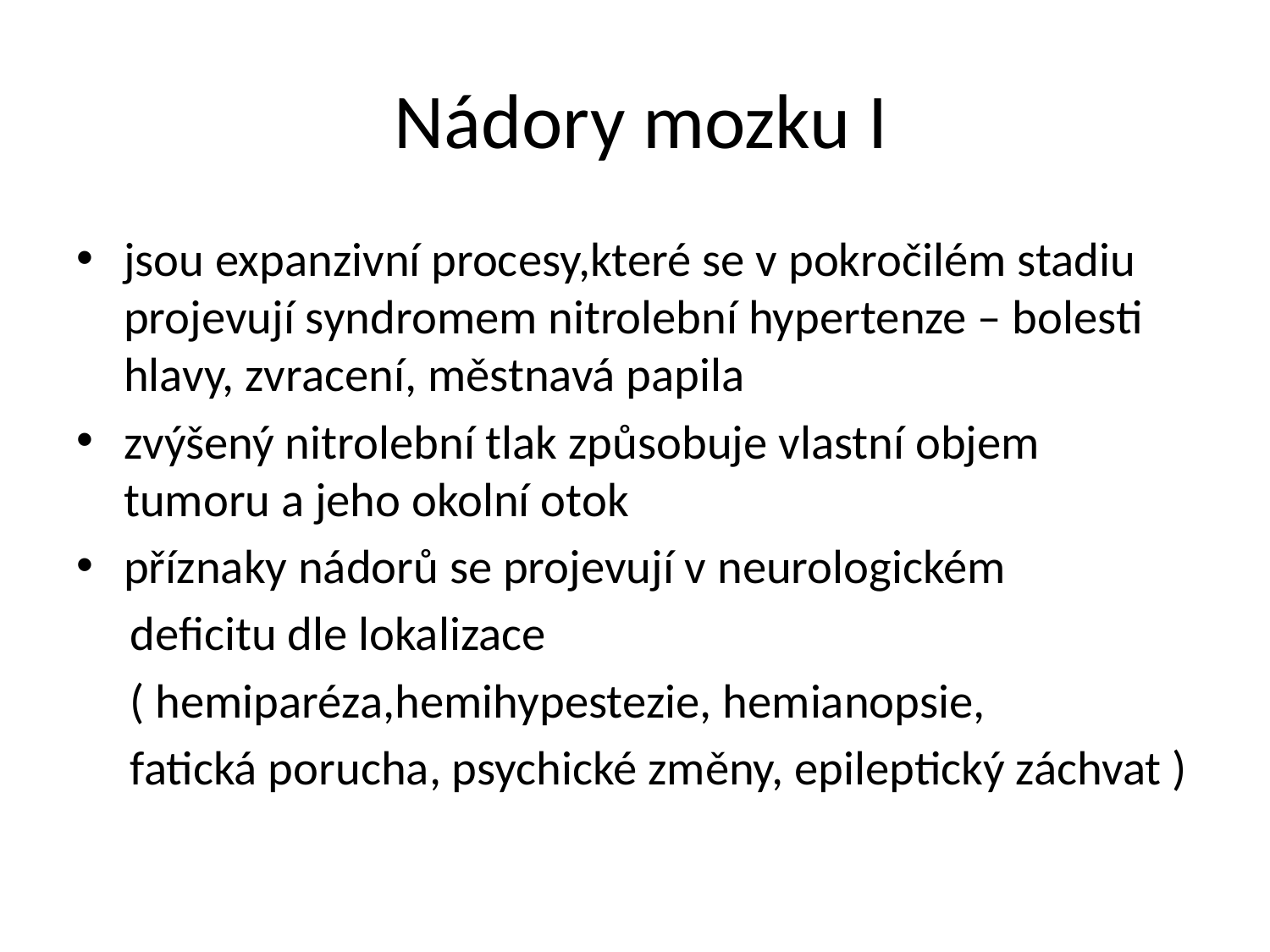

# Nádory mozku I
jsou expanzivní procesy,které se v pokročilém stadiu projevují syndromem nitrolební hypertenze – bolesti hlavy, zvracení, městnavá papila
zvýšený nitrolební tlak způsobuje vlastní objem tumoru a jeho okolní otok
příznaky nádorů se projevují v neurologickém
     deficitu dle lokalizace
     ( hemiparéza,hemihypestezie, hemianopsie,
     fatická porucha, psychické změny, epileptický záchvat )